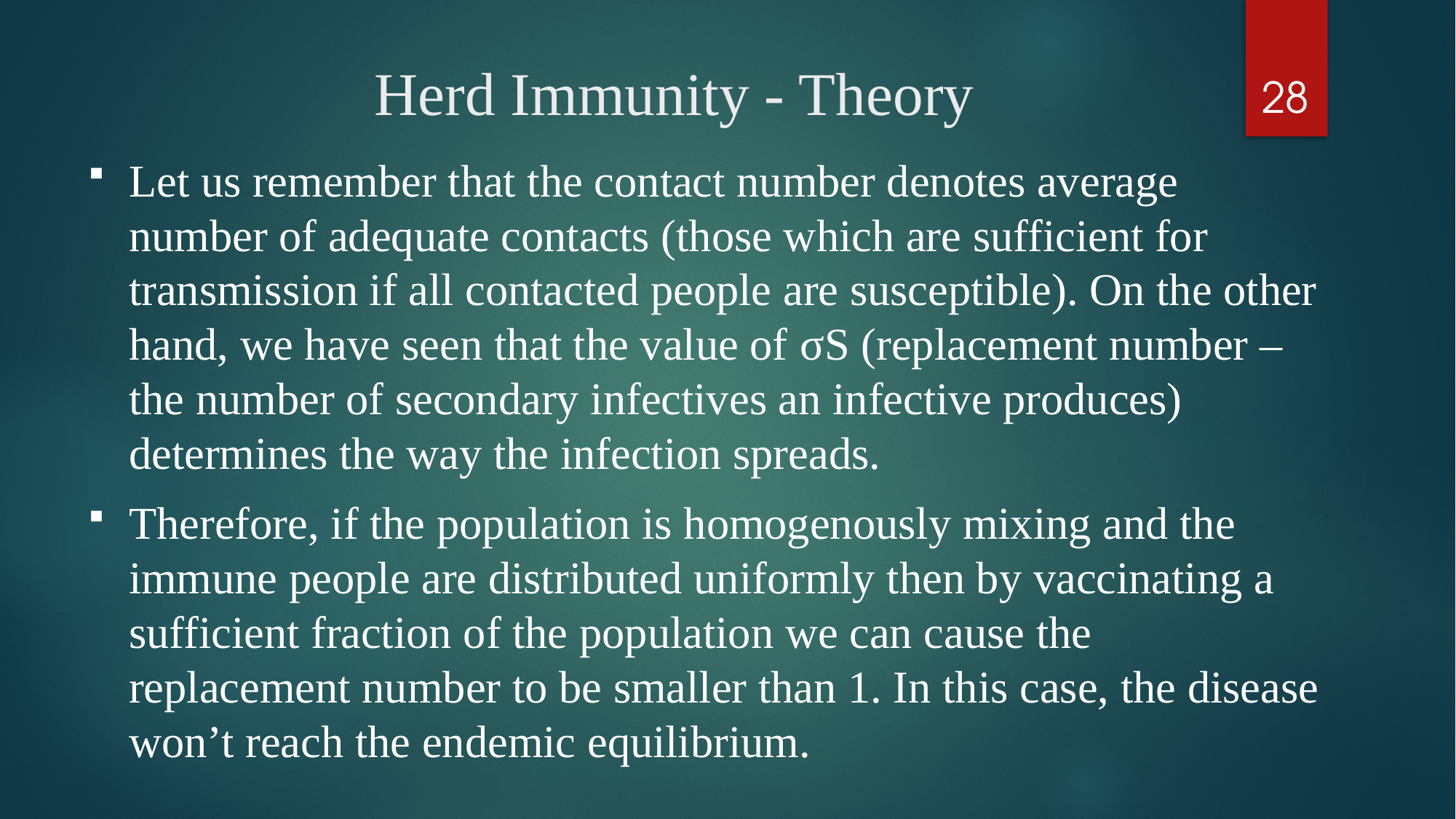

28
# Herd Immunity - Theory
Let us remember that the contact number denotes average  number of adequate contacts (those which are sufficient for transmission if all contacted people are susceptible). On the other hand, we have seen that the value of σS (replacement number – the number of secondary infectives an infective produces) determines the way the infection spreads.
Therefore, if the population is homogenously mixing and the immune people are distributed uniformly then by vaccinating a sufficient fraction of the population we can cause the replacement number to be smaller than 1. In this case, the disease won’t reach the endemic equilibrium.